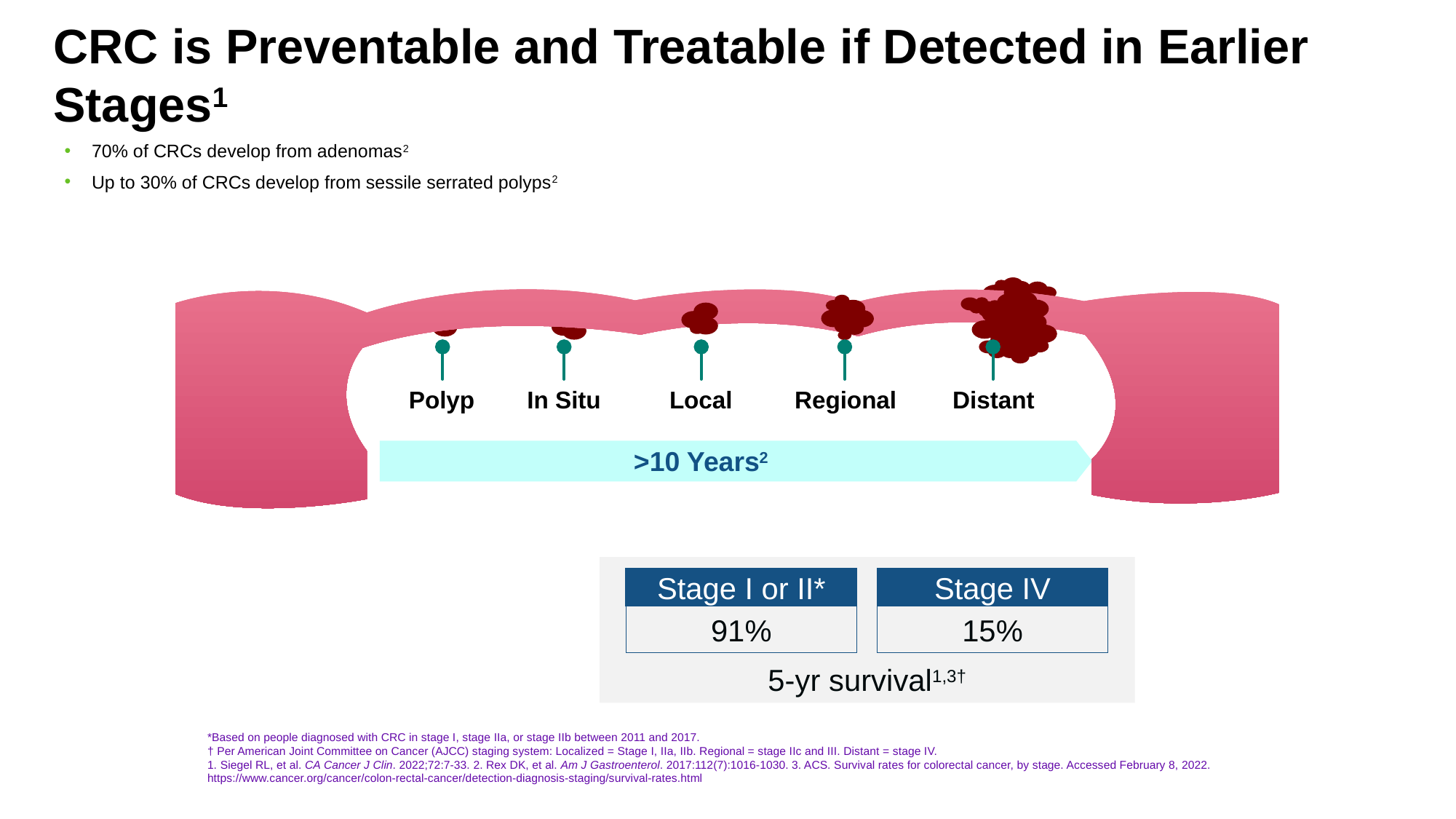

# CRC is Preventable and Treatable if Detected in Earlier Stages1
70% of CRCs develop from adenomas2
Up to 30% of CRCs develop from sessile serrated polyps2

Polyp
In Situ
Local
Regional
Distant
>10 Years2

5-yr survival1,3†
Stage I or II*
91%
Stage IV
15%
*Based on people diagnosed with CRC in stage I, stage IIa, or stage IIb between 2011 and 2017.
† Per American Joint Committee on Cancer (AJCC) staging system: Localized = Stage I, IIa, IIb. Regional = stage IIc and III. Distant = stage IV.
1. Siegel RL, et al. CA Cancer J Clin. 2022;72:7-33. 2. Rex DK, et al. Am J Gastroenterol. 2017:112(7):1016-1030. 3. ACS. Survival rates for colorectal cancer, by stage. Accessed February 8, 2022. https://www.cancer.org/cancer/colon-rectal-cancer/detection-diagnosis-staging/survival-rates.html